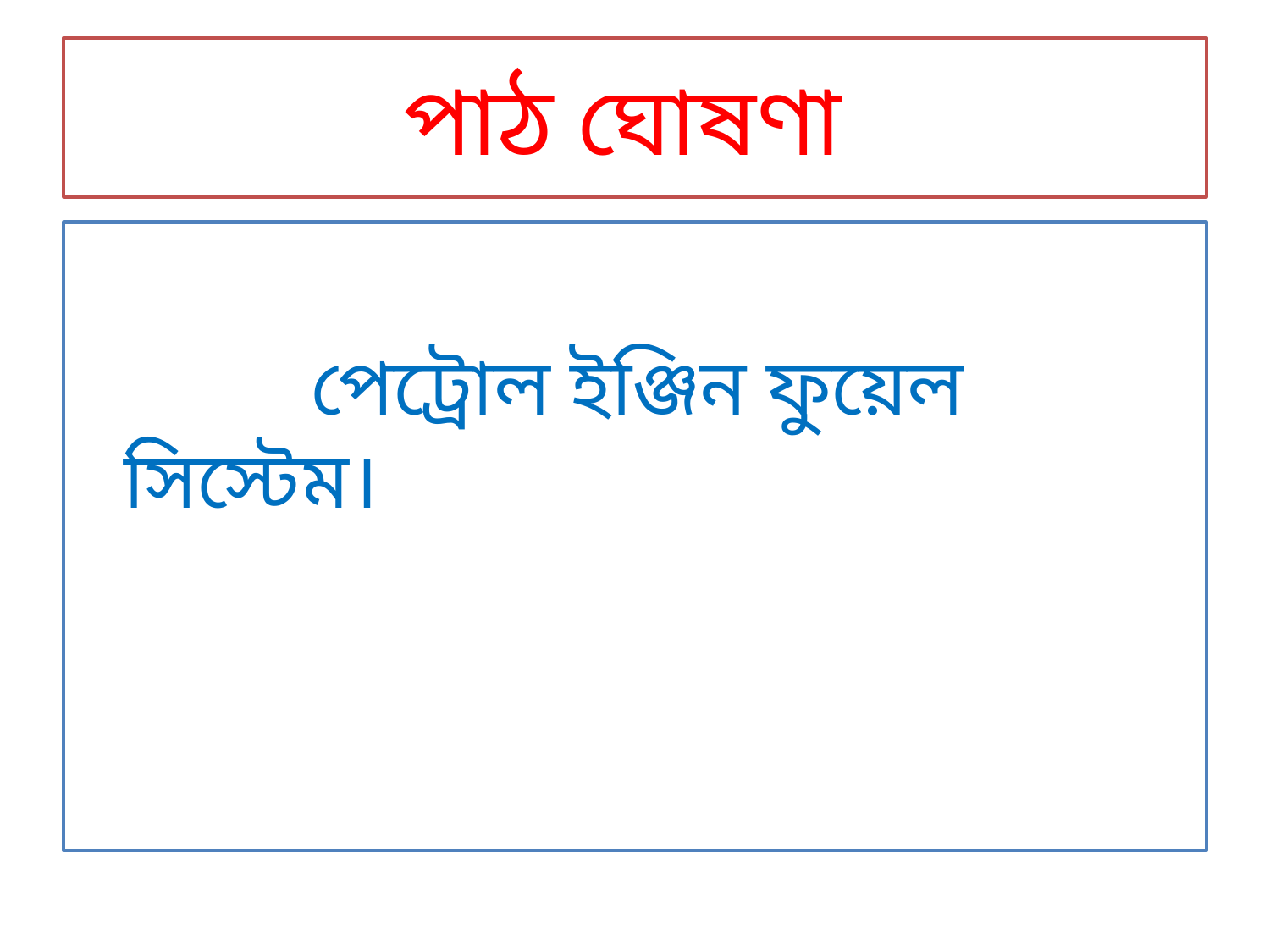

# পাঠ ঘোষণা

		   পেট্রোল ইঞ্জিন ফুয়েল সিস্টেম।